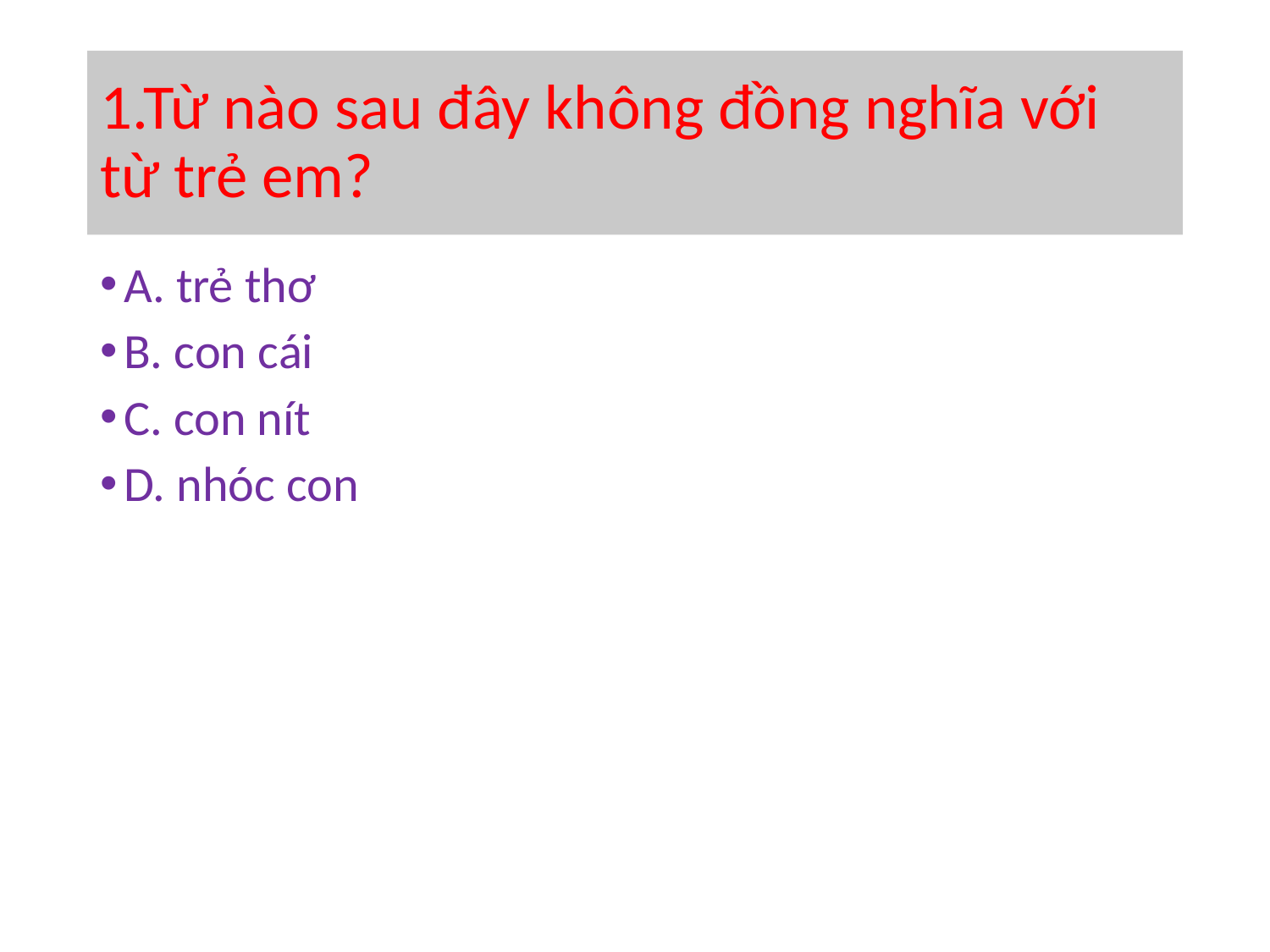

# 1.Từ nào sau đây không đồng nghĩa với từ trẻ em?
A. trẻ thơ
B. con cái
C. con nít
D. nhóc con